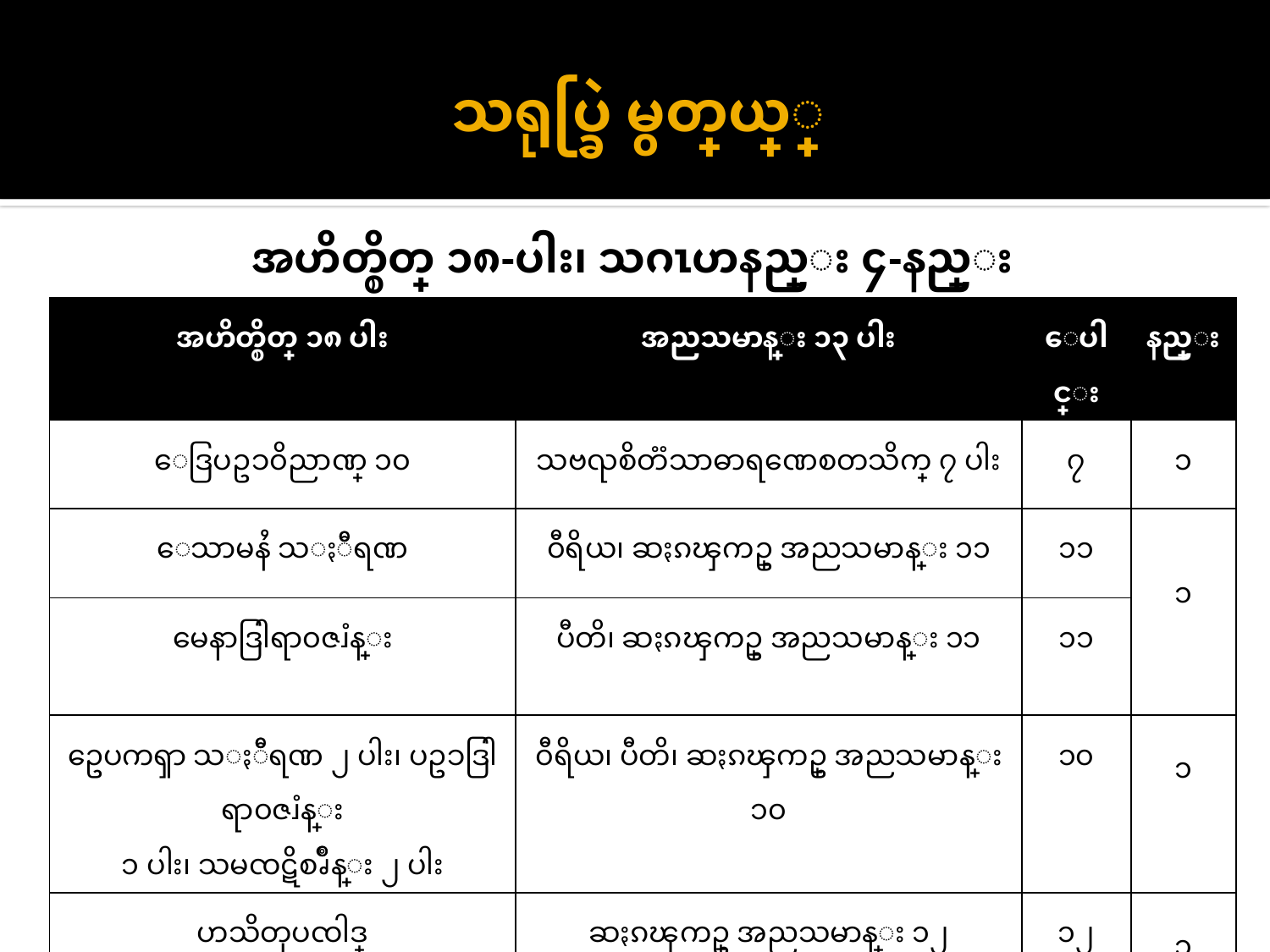

# သရုပ္ခြဲ မွတ္ဖြယ္္
အဟိတ္စိတ္ ၁၈-ပါး၊ သဂၤဟနည္း ၄-နည္း

| အဟိတ္စိတ္ ၁၈ ပါး | အညသမာန္း ၁၃ ပါး | ေပါင္း | နည္း |
| --- | --- | --- | --- |
| ေဒြပဥၥ၀ိညာဏ္ ၁၀ | သဗၺစိတၱသာဓာရဏေစတသိက္ ၇ ပါး | ၇ | ၁ |
| ေသာမနႆ သႏၲီရဏ | ၀ီရိယ၊ ဆႏၵၾကဥ္ အညသမာန္း ၁၁ | ၁၁ | ၁ |
| မေနာဒြါရာ၀ဇၨန္း | ပီတိ၊ ဆႏၵၾကဥ္ အညသမာန္း ၁၁ | ၁၁ |  |
| ဥေပကၡာ သႏၲီရဏ ၂ ပါး၊ ပဥၥဒြါရာ၀ဇၨန္း ၁ ပါး၊ သမၸဋိစၧိဳန္း ၂ ပါး | ၀ီရိယ၊ ပီတိ၊ ဆႏၵၾကဥ္ အညသမာန္း ၁၀ | ၁၀ | ၁ |
| ဟသိတုပၸါဒ္ | ဆႏၵၾကဥ္ အညသမာန္း ၁၂ | ၁၂ | ၁ |
20